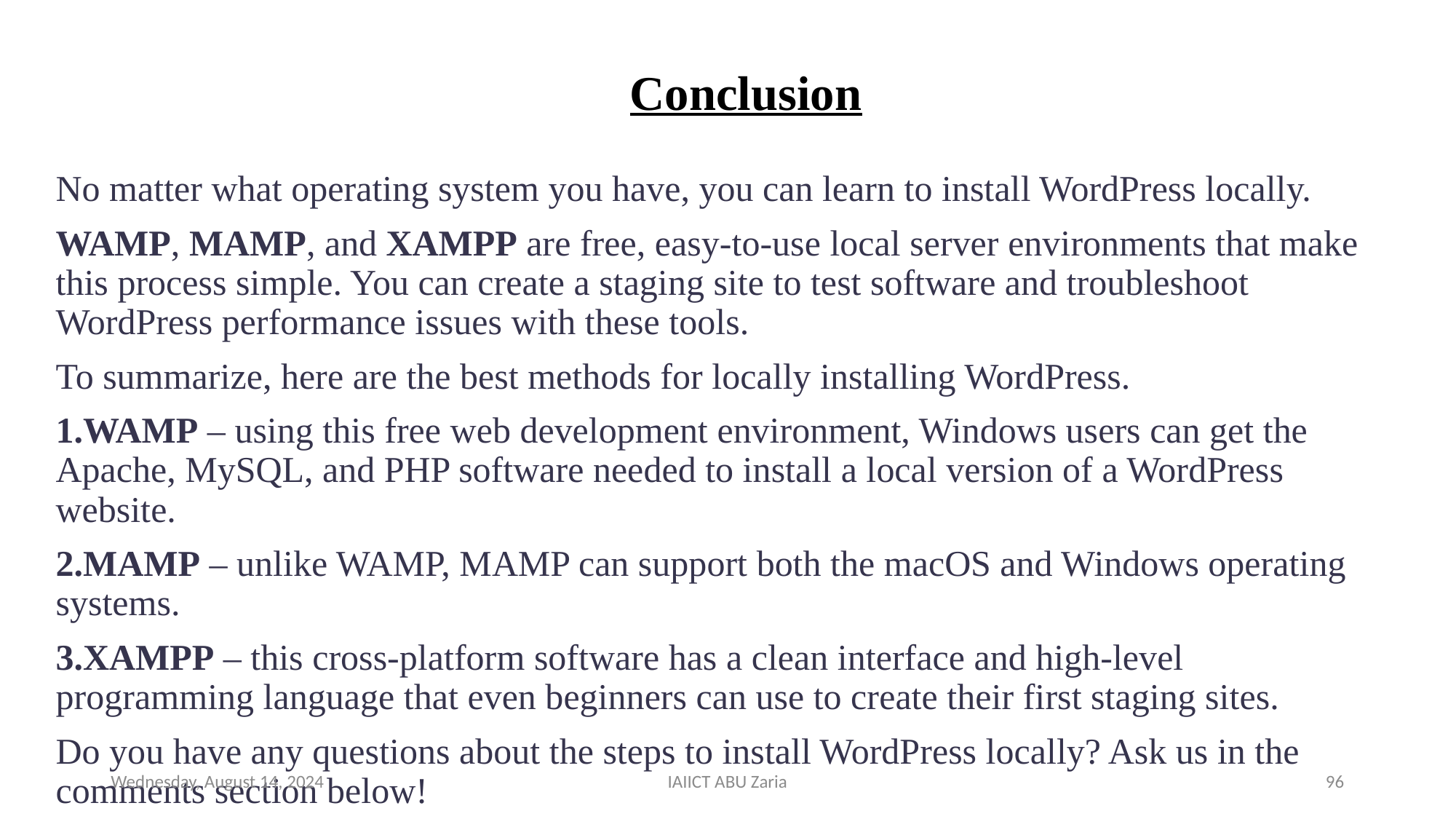

# Conclusion
No matter what operating system you have, you can learn to install WordPress locally.
WAMP, MAMP, and XAMPP are free, easy-to-use local server environments that make this process simple. You can create a staging site to test software and troubleshoot WordPress performance issues with these tools.
To summarize, here are the best methods for locally installing WordPress.
WAMP – using this free web development environment, Windows users can get the Apache, MySQL, and PHP software needed to install a local version of a WordPress website.
MAMP – unlike WAMP, MAMP can support both the macOS and Windows operating systems.
XAMPP – this cross-platform software has a clean interface and high-level programming language that even beginners can use to create their first staging sites.
Do you have any questions about the steps to install WordPress locally? Ask us in the comments section below!

Wednesday, August 14, 2024
IAIICT ABU Zaria
96